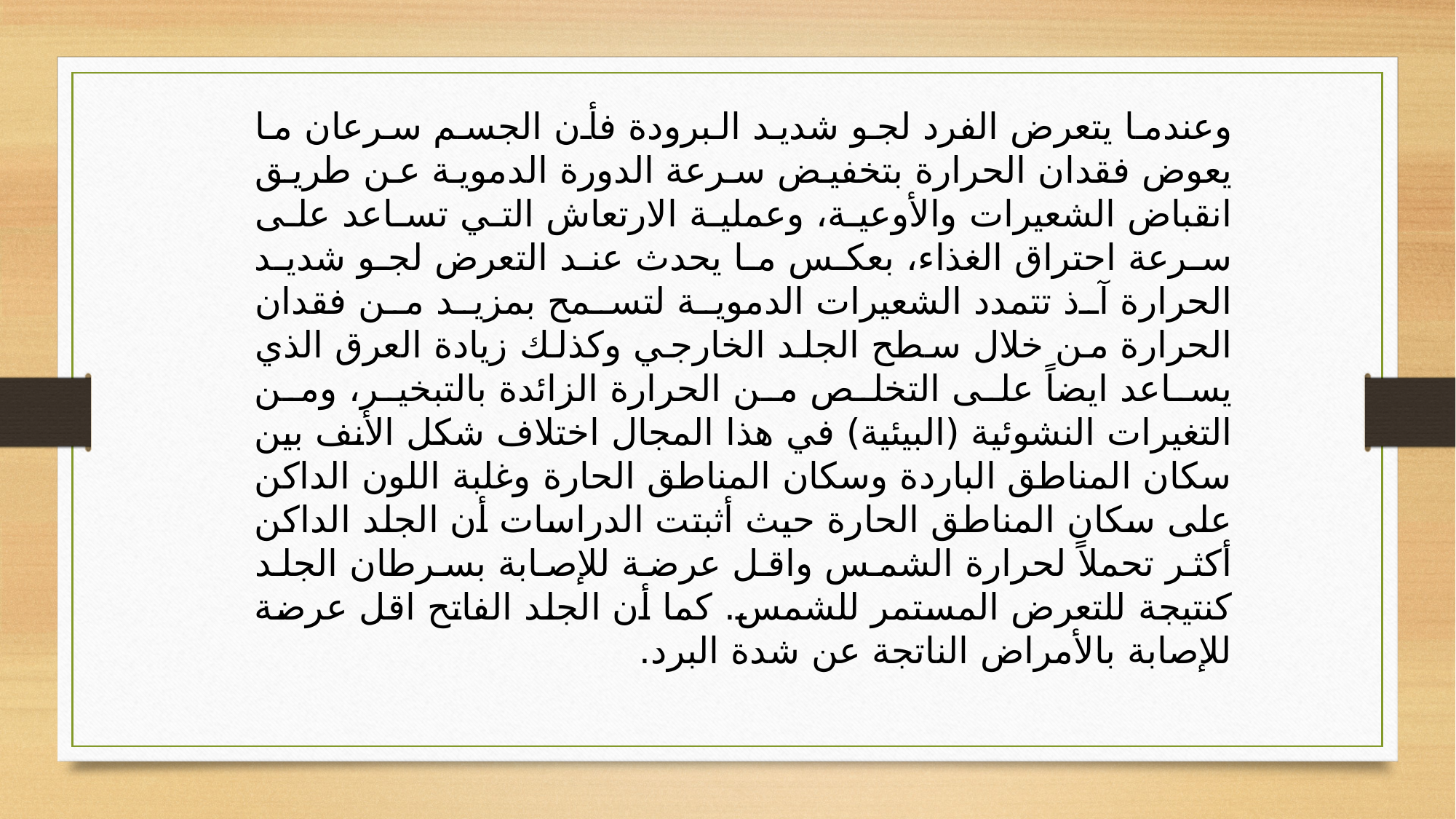

وعندما يتعرض الفرد لجو شديد البرودة فأن الجسم سرعان ما يعوض فقدان الحرارة بتخفيض سرعة الدورة الدموية عن طريق انقباض الشعيرات والأوعية، وعملية الارتعاش التي تساعد على سرعة احتراق الغذاء، بعكس ما يحدث عند التعرض لجو شديد الحرارة آذ تتمدد الشعيرات الدموية لتسمح بمزيد من فقدان الحرارة من خلال سطح الجلد الخارجي وكذلك زيادة العرق الذي يساعد ايضاً على التخلص من الحرارة الزائدة بالتبخير، ومن التغيرات النشوئية (البيئية) في هذا المجال اختلاف شكل الأنف بين سكان المناطق الباردة وسكان المناطق الحارة وغلبة اللون الداكن على سكان المناطق الحارة حيث أثبتت الدراسات أن الجلد الداكن أكثر تحملاً لحرارة الشمس واقل عرضة للإصابة بسرطان الجلد كنتيجة للتعرض المستمر للشمس. كما أن الجلد الفاتح اقل عرضة للإصابة بالأمراض الناتجة عن شدة البرد.